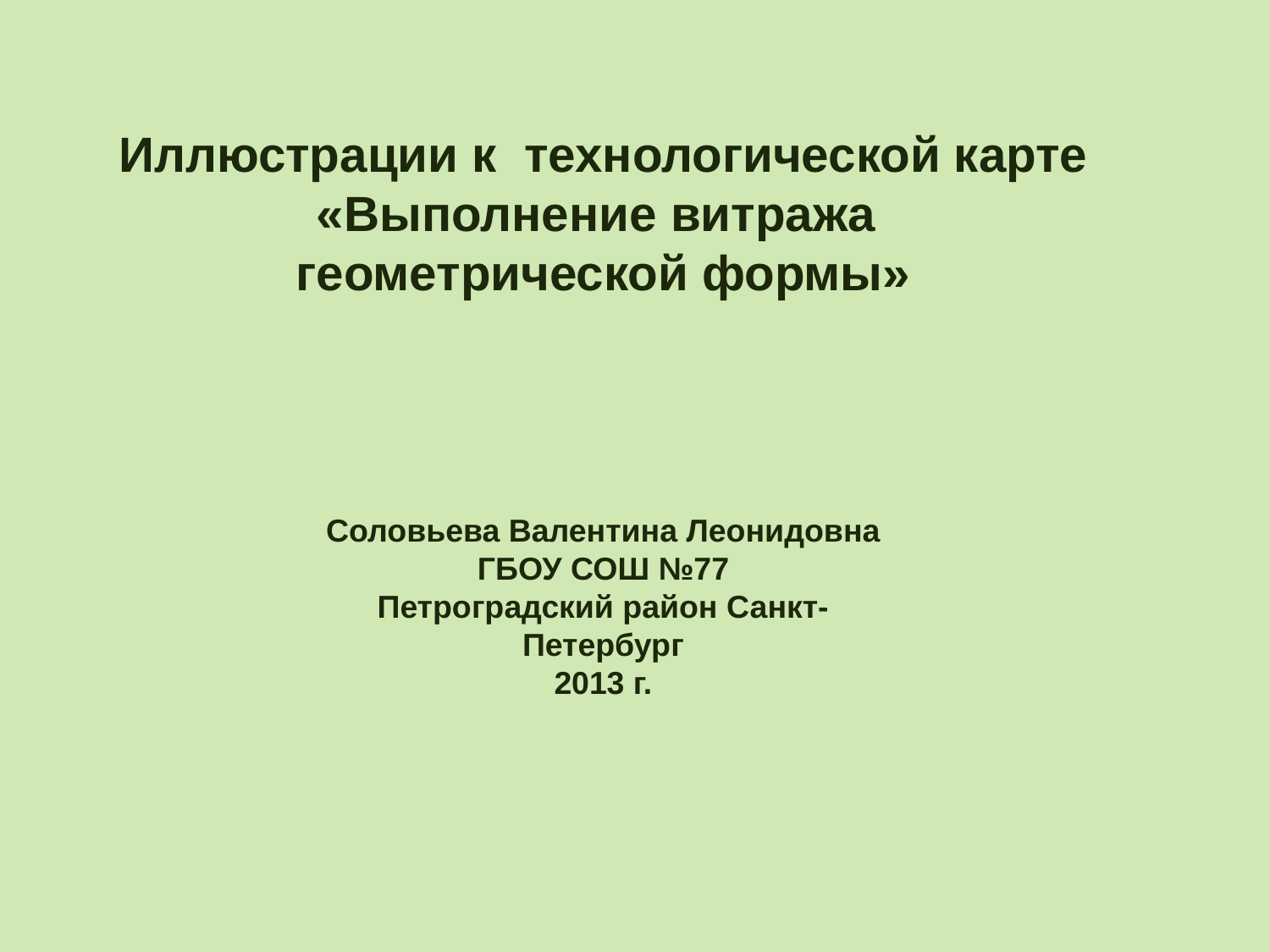

Иллюстрации к  технологической карте
«Выполнение витража
геометрической формы»

Соловьева Валентина Леонидовна
ГБОУ СОШ №77
Петроградский район Санкт-Петербург
2013 г.